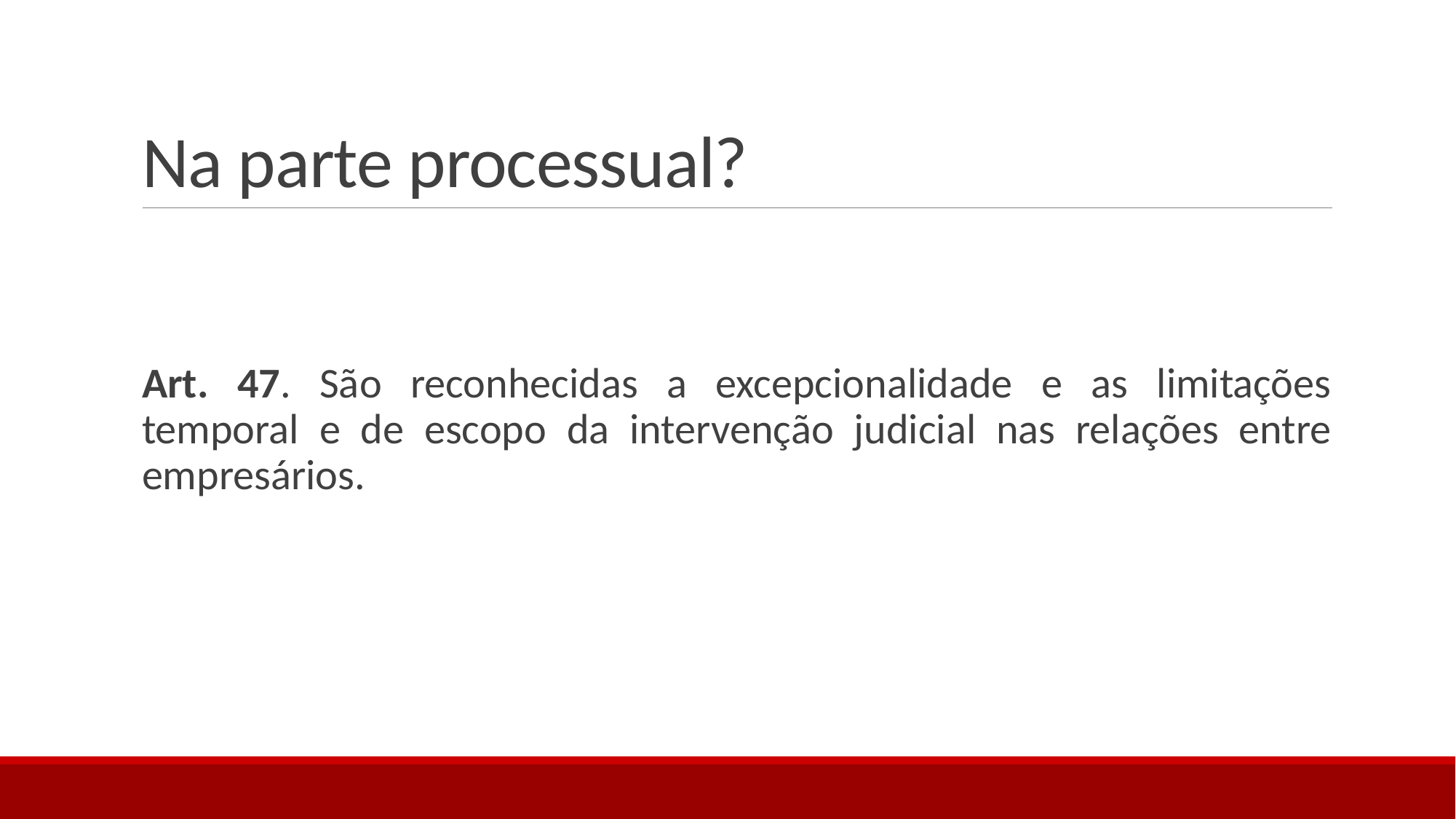

# Na parte processual?

Art. 47. São reconhecidas a excepcionalidade e as limitações temporal e de escopo da intervenção judicial nas relações entre empresários.